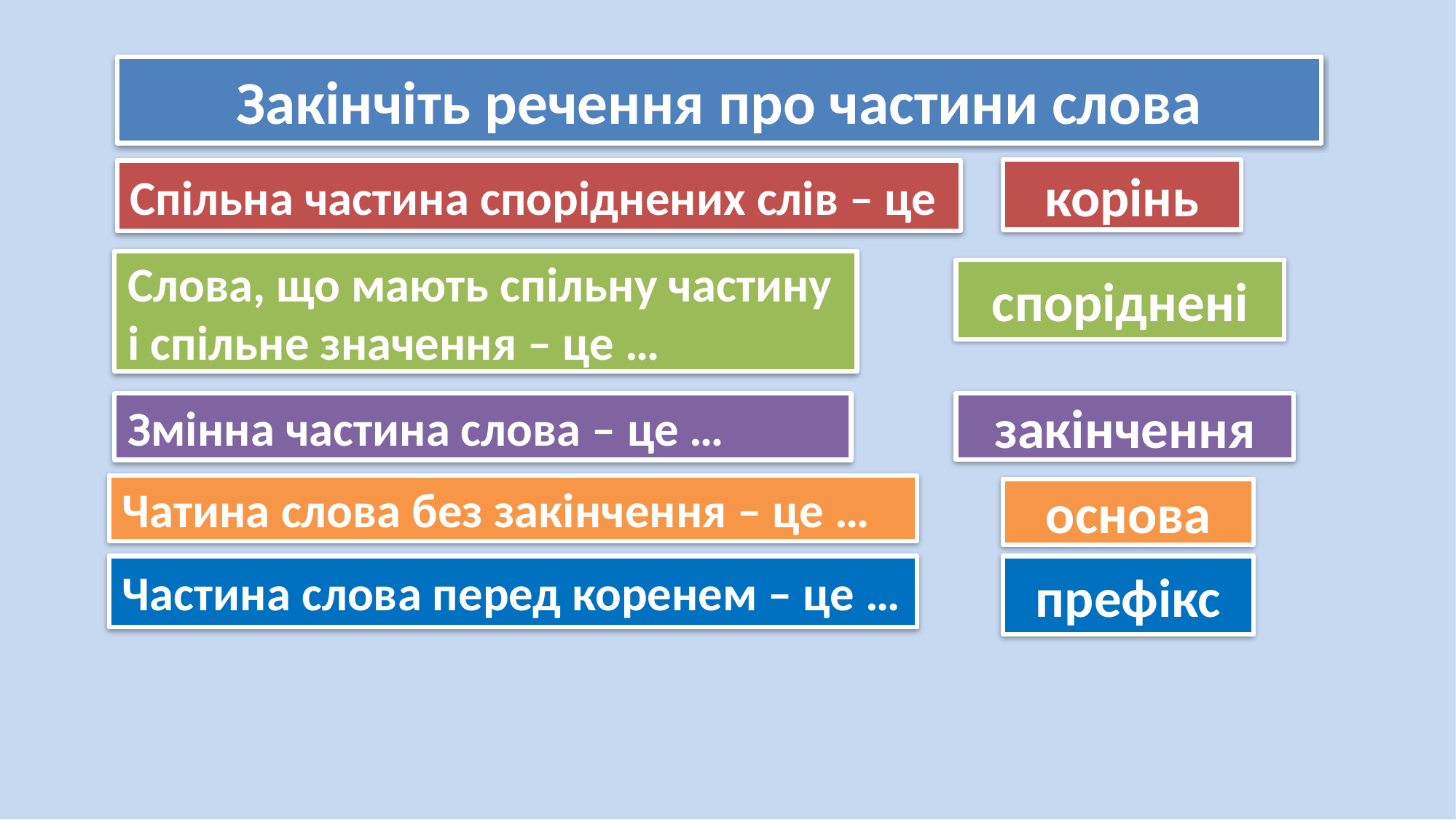

# Закінчіть речення про частини слова
корінь
Спільна частина споріднених слів – це
Слова, що мають спільну частину і спільне значення – це …
споріднені
Змінна частина слова – це …
закінчення
Чатина слова без закінчення – це …
основа
Частина слова перед коренем – це …
префікс